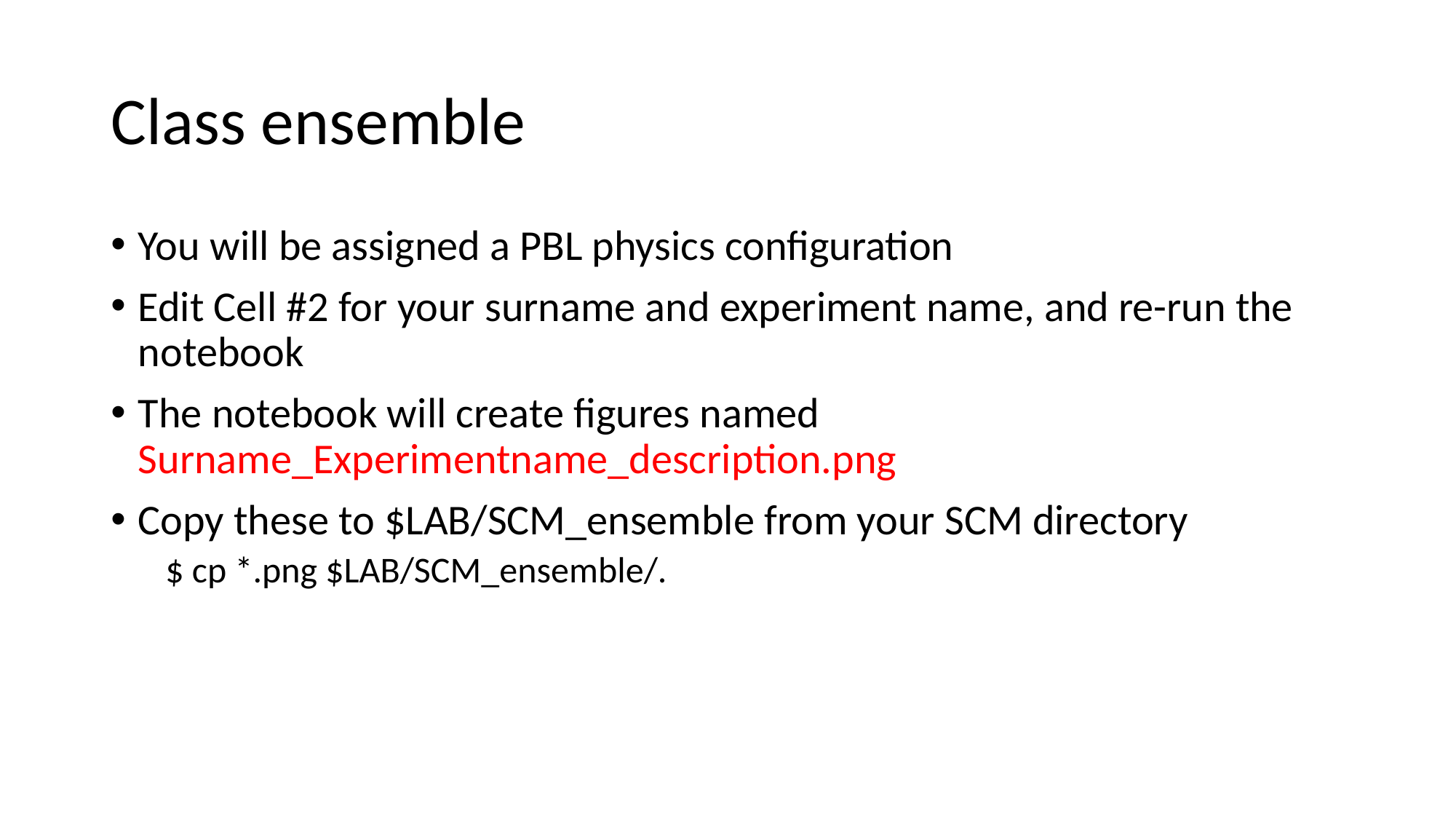

# Class ensemble
You will be assigned a PBL physics configuration
Edit Cell #2 for your surname and experiment name, and re-run the notebook
The notebook will create figures named Surname_Experimentname_description.png
Copy these to $LAB/SCM_ensemble from your SCM directory
$ cp *.png $LAB/SCM_ensemble/.